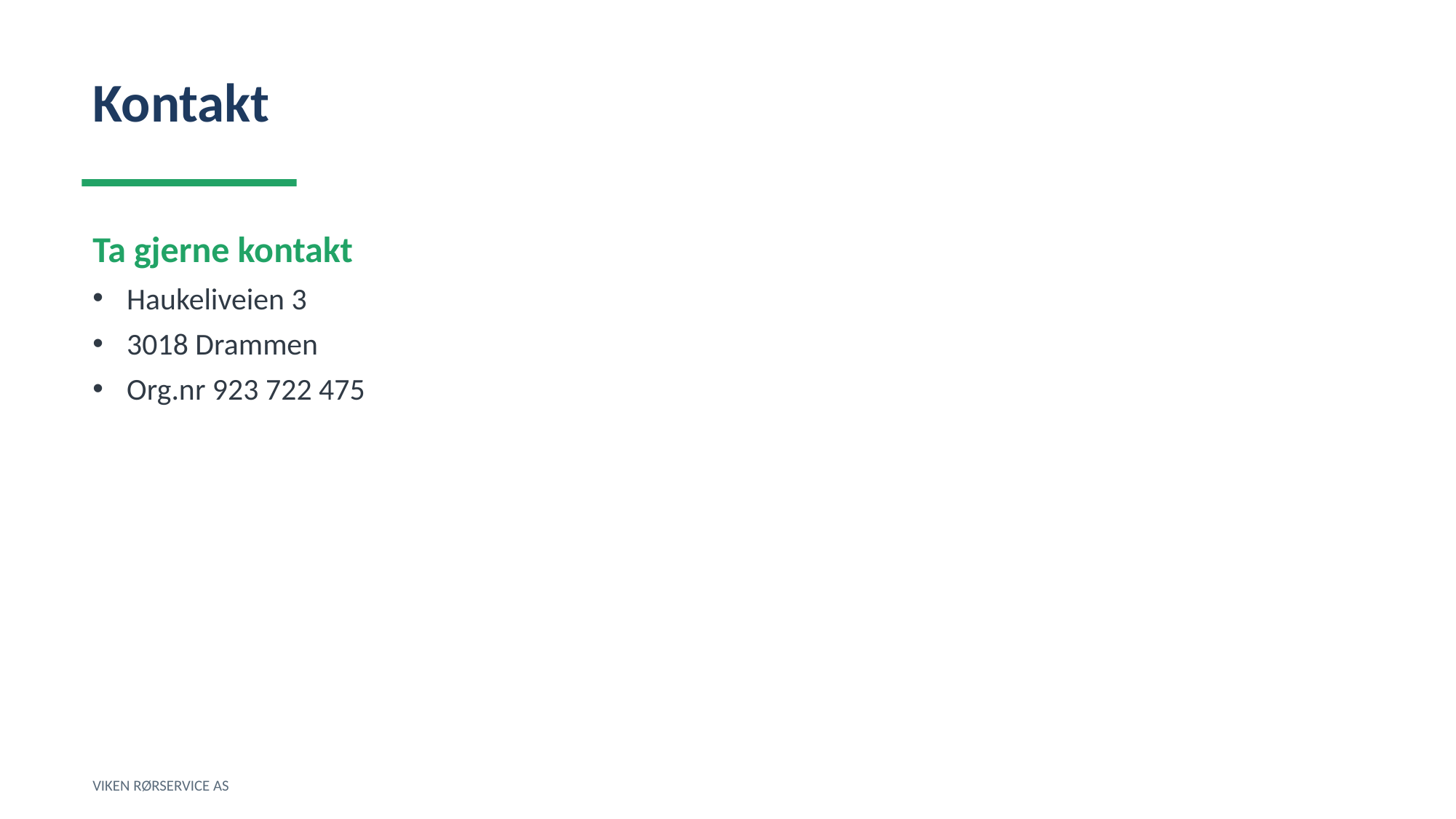

Kontakt

Ta gjerne kontakt
Haukeliveien 3
3018 Drammen
Org.nr 923 722 475
VIKEN RØRSERVICE AS